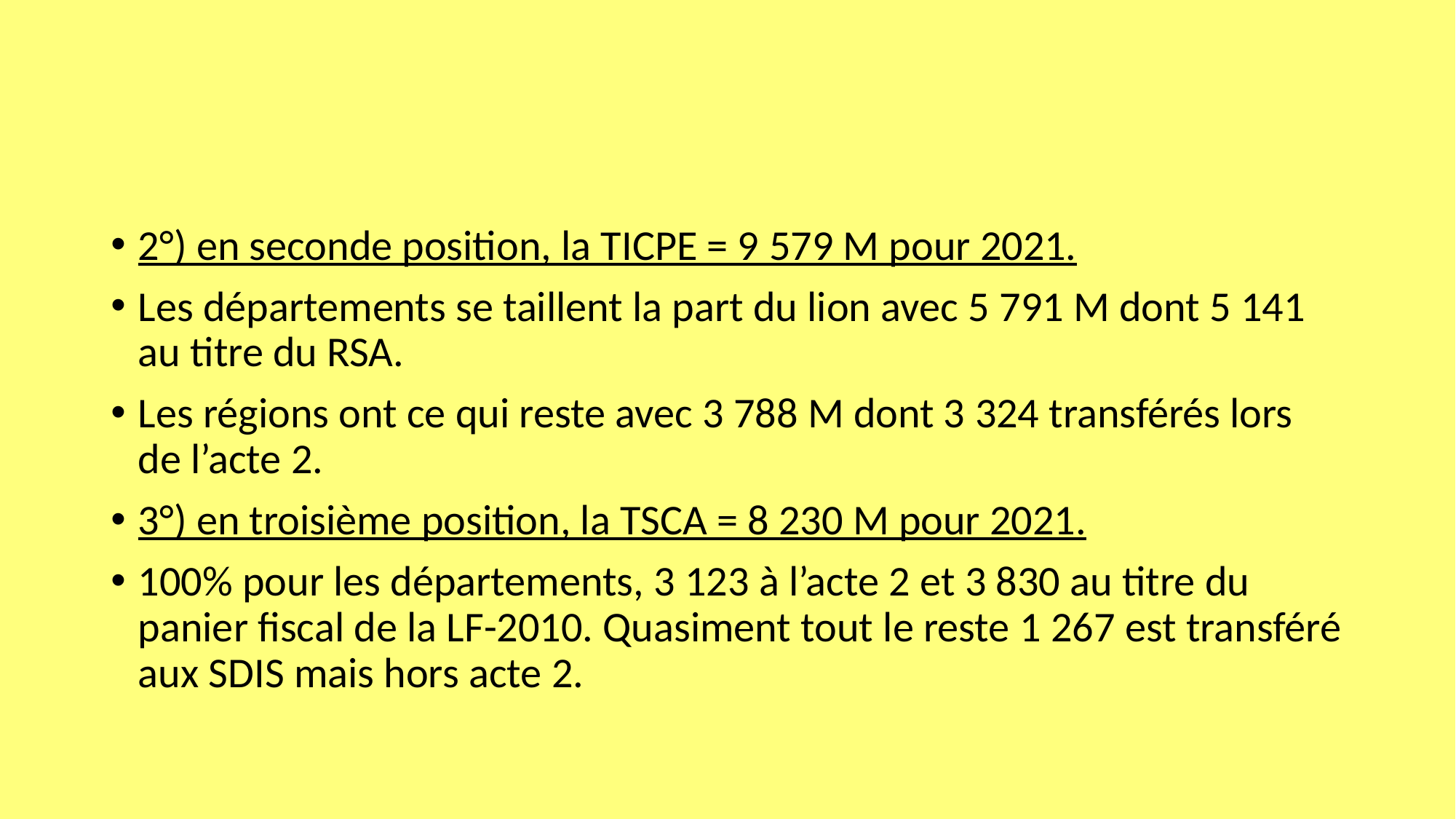

#
2°) en seconde position, la TICPE = 9 579 M pour 2021.
Les départements se taillent la part du lion avec 5 791 M dont 5 141 au titre du RSA.
Les régions ont ce qui reste avec 3 788 M dont 3 324 transférés lors de l’acte 2.
3°) en troisième position, la TSCA = 8 230 M pour 2021.
100% pour les départements, 3 123 à l’acte 2 et 3 830 au titre du panier fiscal de la LF-2010. Quasiment tout le reste 1 267 est transféré aux SDIS mais hors acte 2.